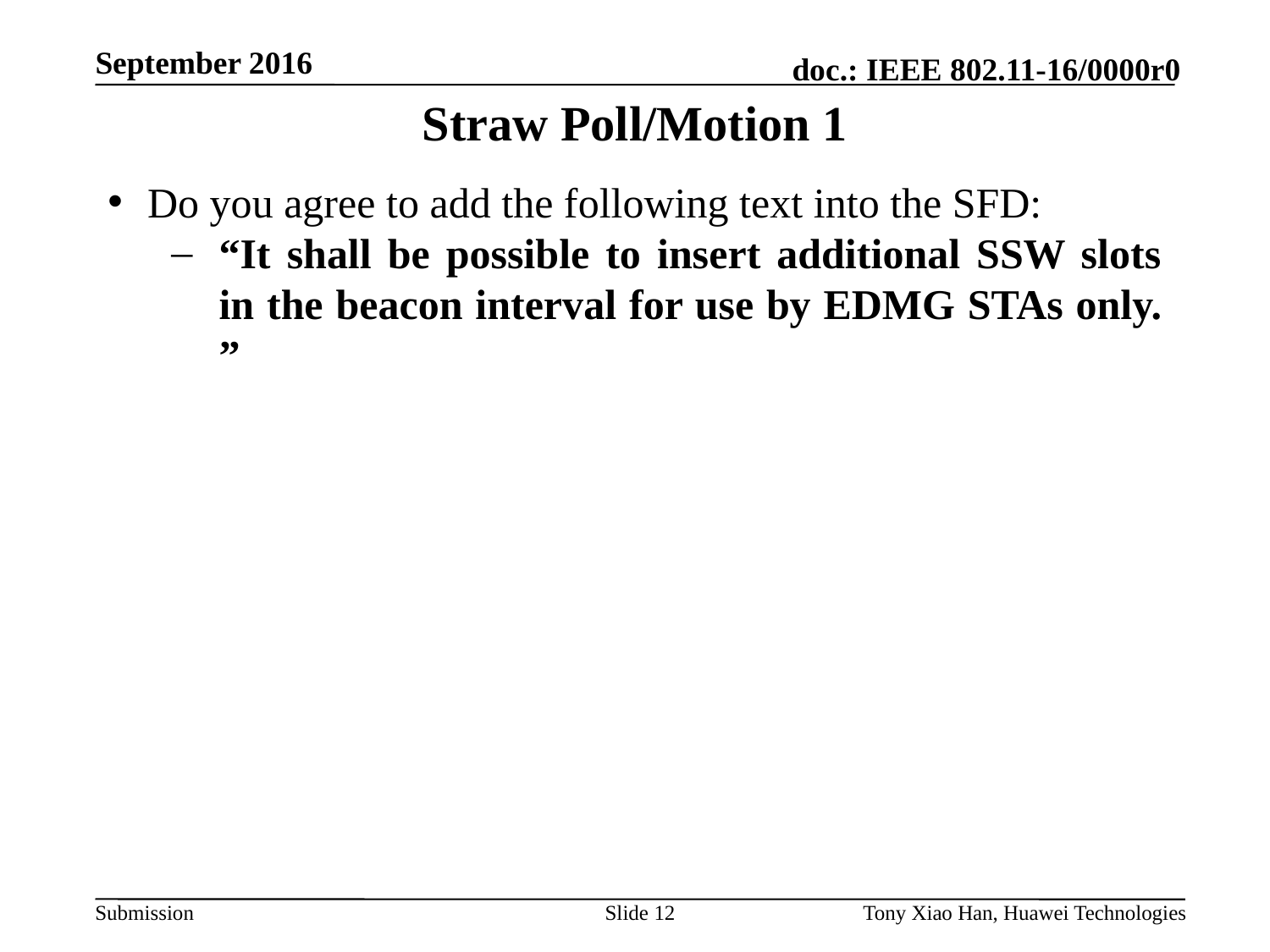

# Straw Poll/Motion 1
Do you agree to add the following text into the SFD:
“It shall be possible to insert additional SSW slots in the beacon interval for use by EDMG STAs only. ”
Slide 12
Tony Xiao Han, Huawei Technologies